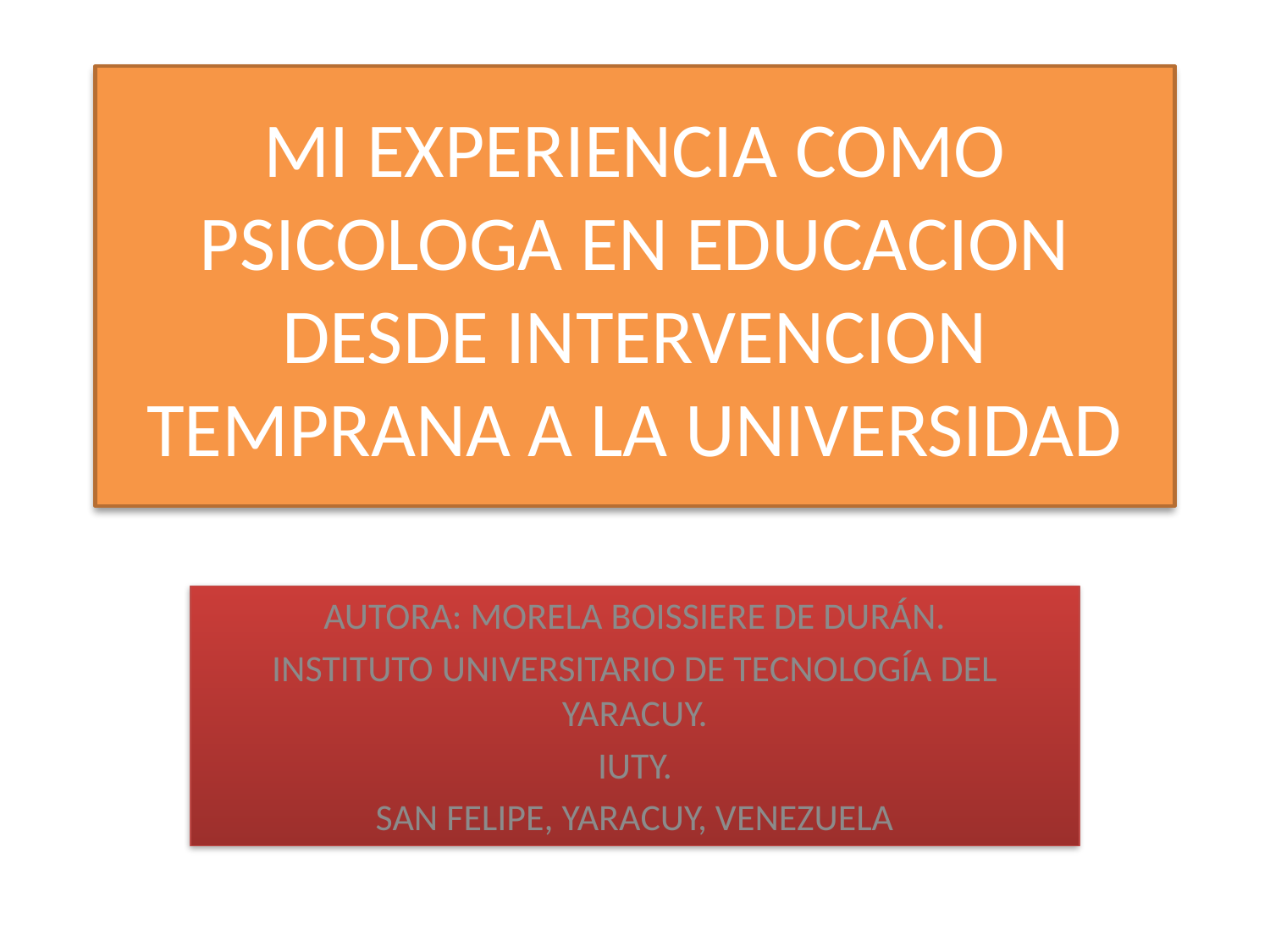

# MI EXPERIENCIA COMO PSICOLOGA EN EDUCACION DESDE INTERVENCION TEMPRANA A LA UNIVERSIDAD
AUTORA: MORELA BOISSIERE DE DURÁN.
INSTITUTO UNIVERSITARIO DE TECNOLOGÍA DEL YARACUY.
IUTY.
SAN FELIPE, YARACUY, VENEZUELA